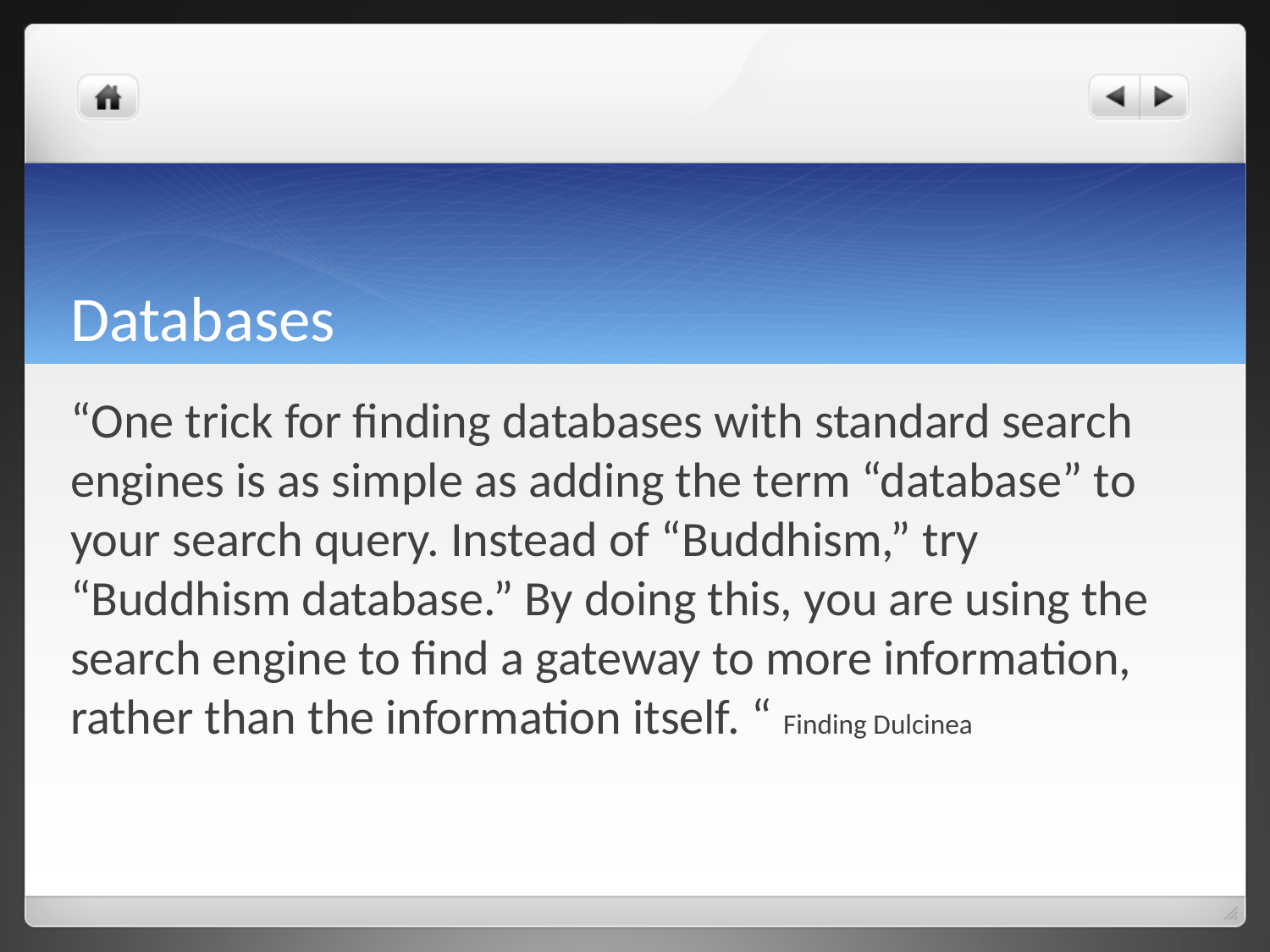

# Databases
“One trick for finding databases with standard search engines is as simple as adding the term “database” to your search query. Instead of “Buddhism,” try “Buddhism database.” By doing this, you are using the search engine to find a gateway to more information, rather than the information itself. “ Finding Dulcinea